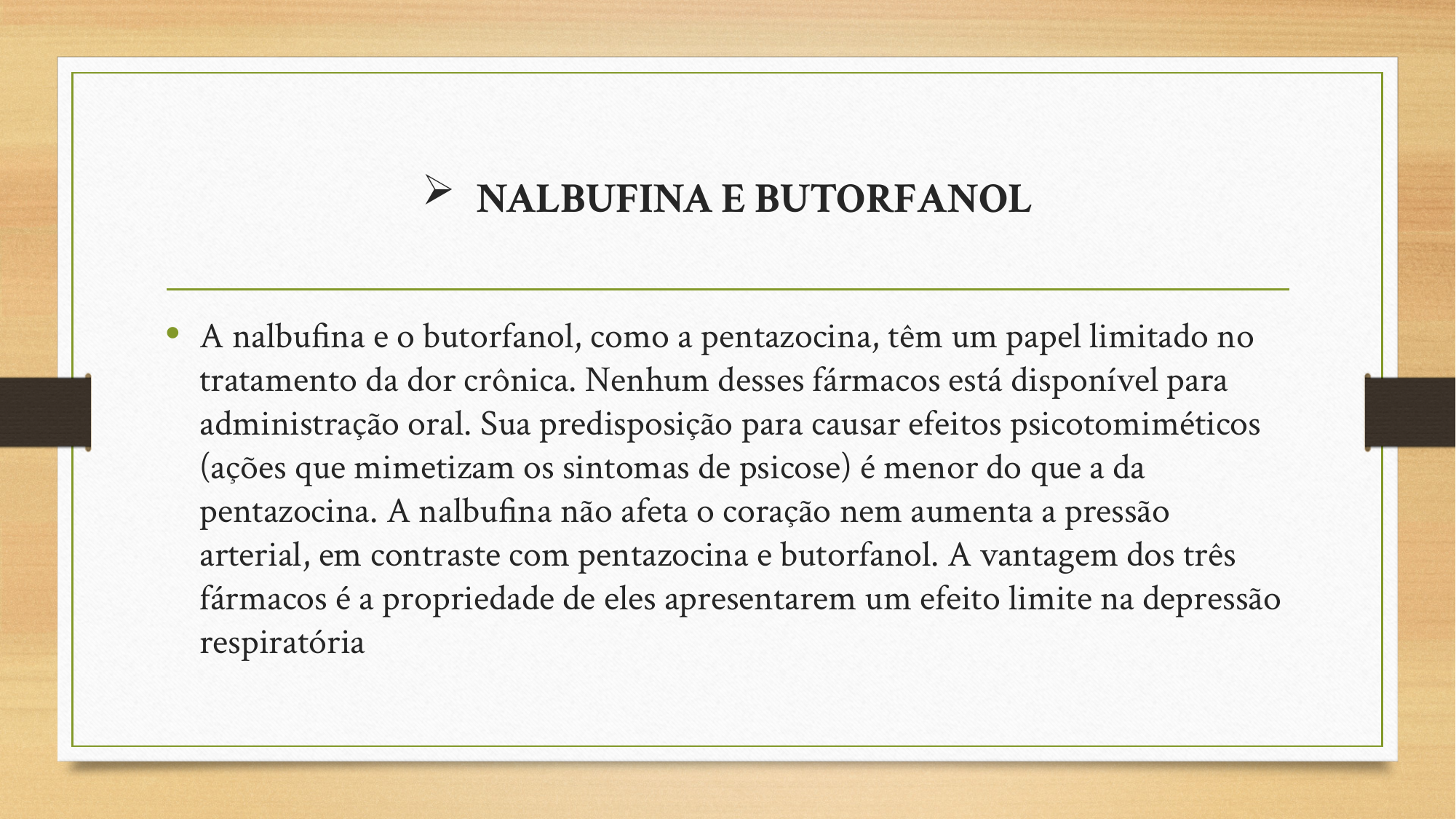

# NALBUFINA E BUTORFANOL
A nalbufina e o butorfanol, como a pentazocina, têm um papel limitado no tratamento da dor crônica. Nenhum desses fármacos está disponível para administração oral. Sua predisposição para causar efeitos psicotomiméticos (ações que mimetizam os sintomas de psicose) é menor do que a da pentazocina. A nalbufina não afeta o coração nem aumenta a pressão arterial, em contraste com pentazocina e butorfanol. A vantagem dos três fármacos é a propriedade de eles apresentarem um efeito limite na depressão respiratória